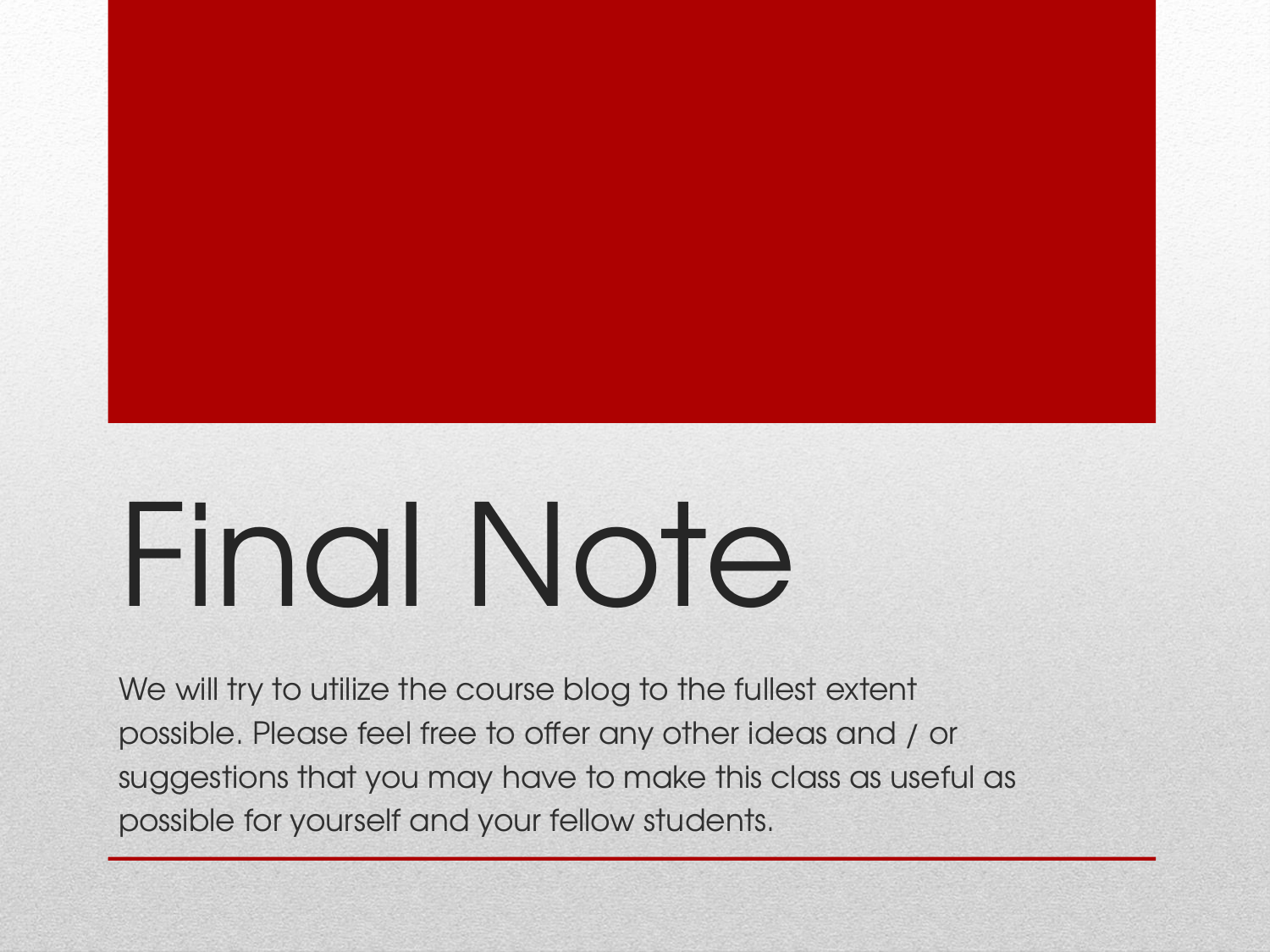

# Final Note
We will try to utilize the course blog to the fullest extent possible. Please feel free to offer any other ideas and / or suggestions that you may have to make this class as useful as possible for yourself and your fellow students.